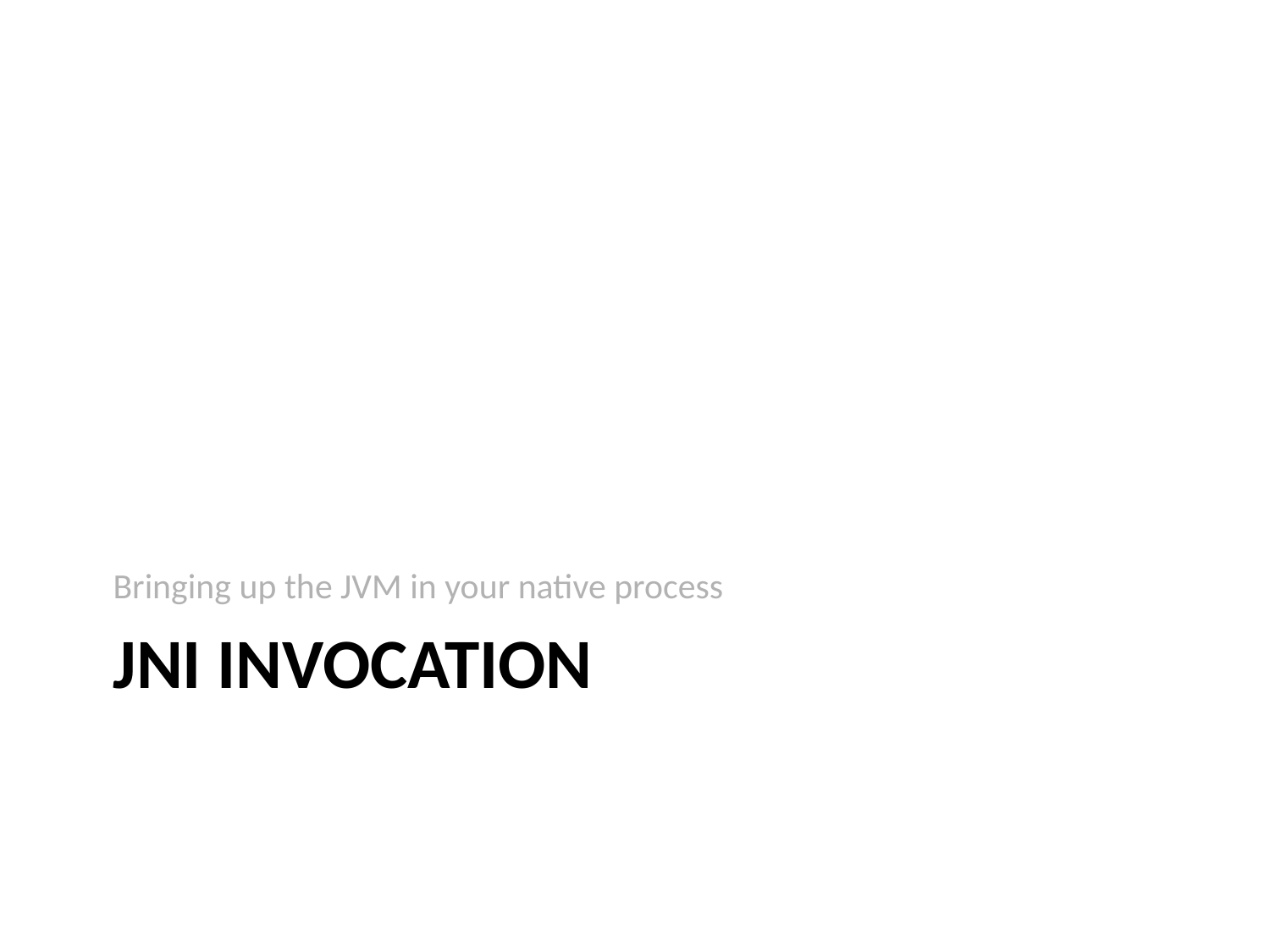

Bringing up the JVM in your native process
# JNI Invocation